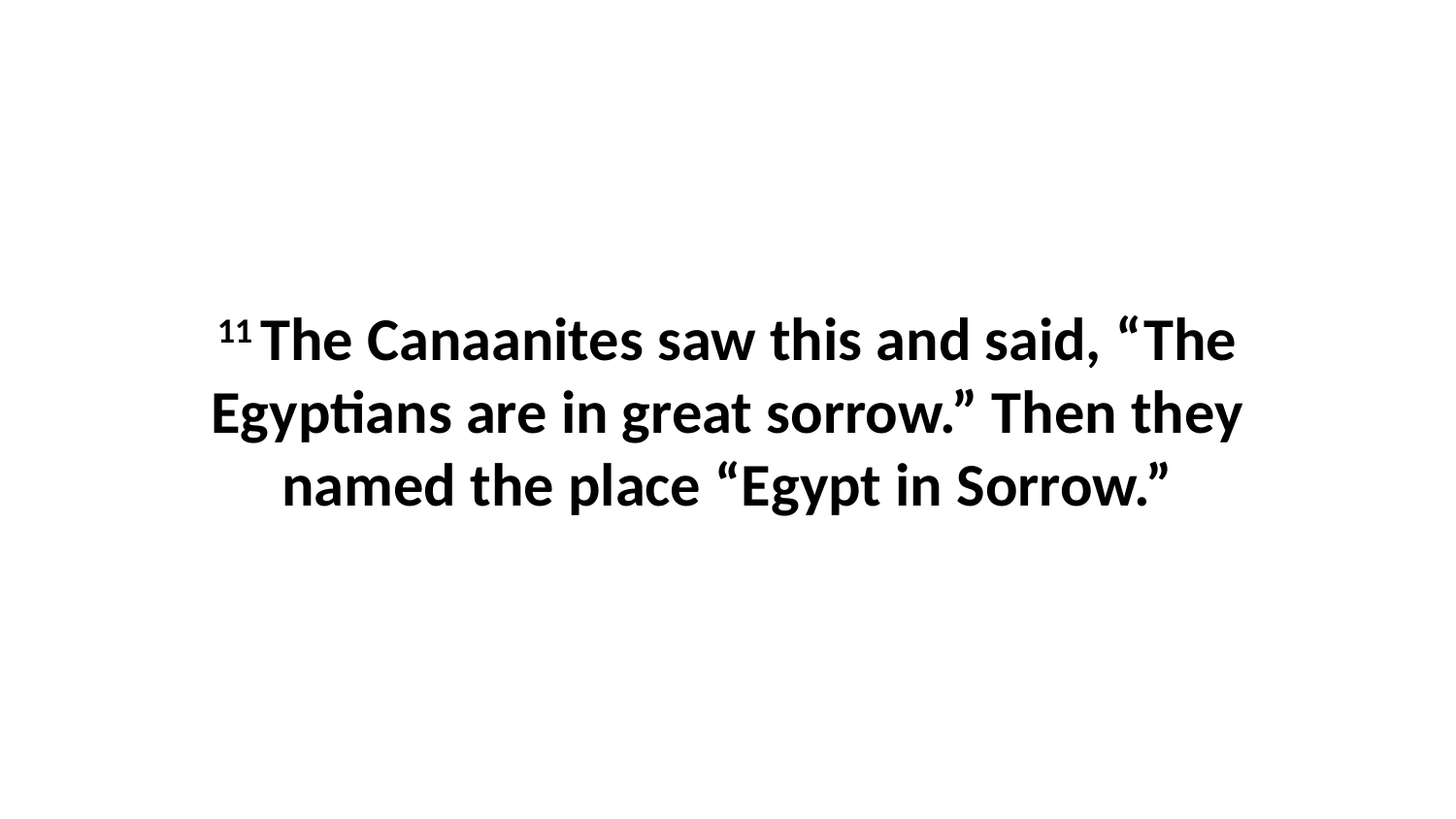

11 The Canaanites saw this and said, “The Egyptians are in great sorrow.” Then they named the place “Egypt in Sorrow.”